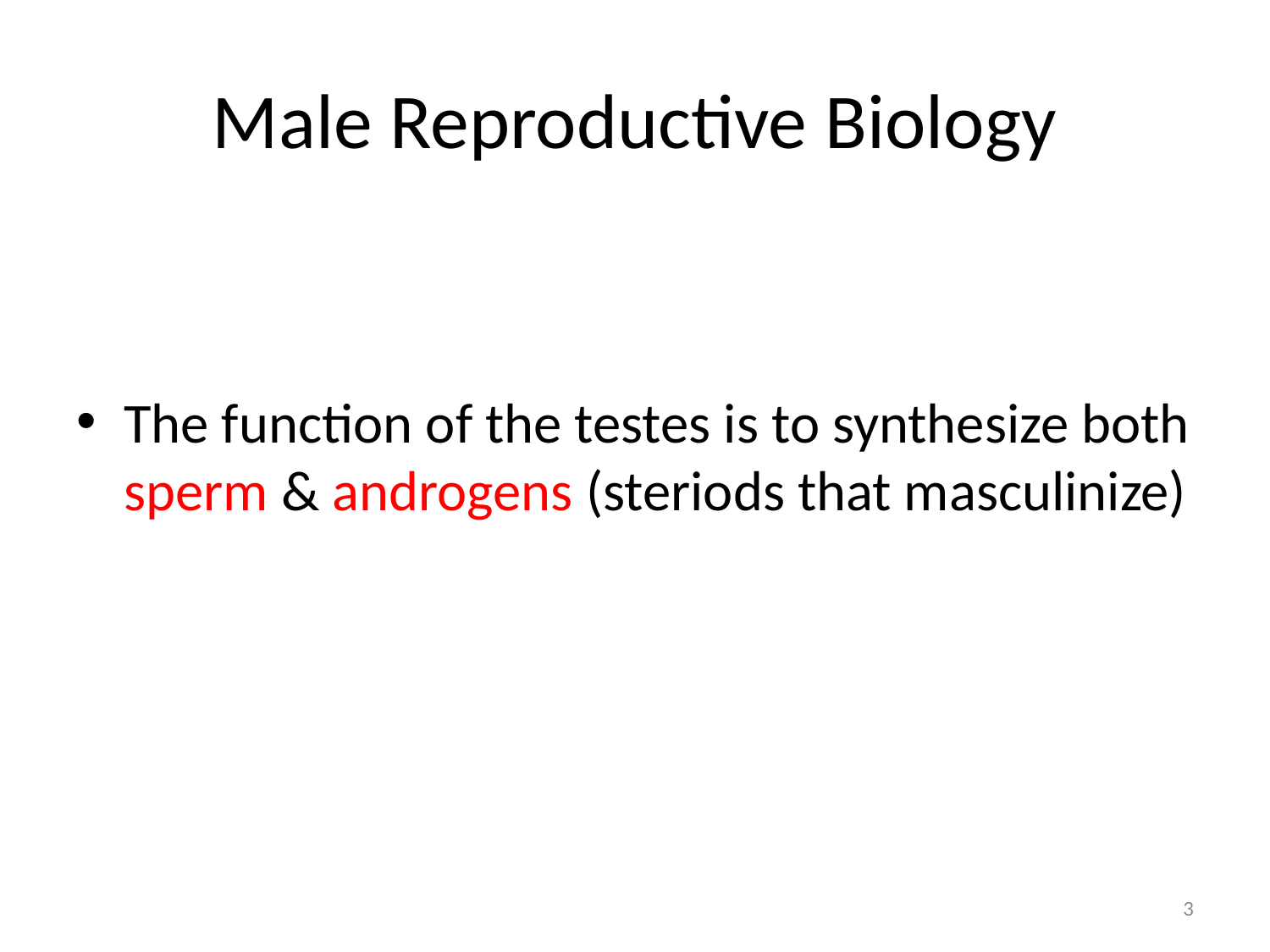

# Male Reproductive Biology

The function of the testes is to synthesize both sperm & androgens (steriods that masculinize)

3